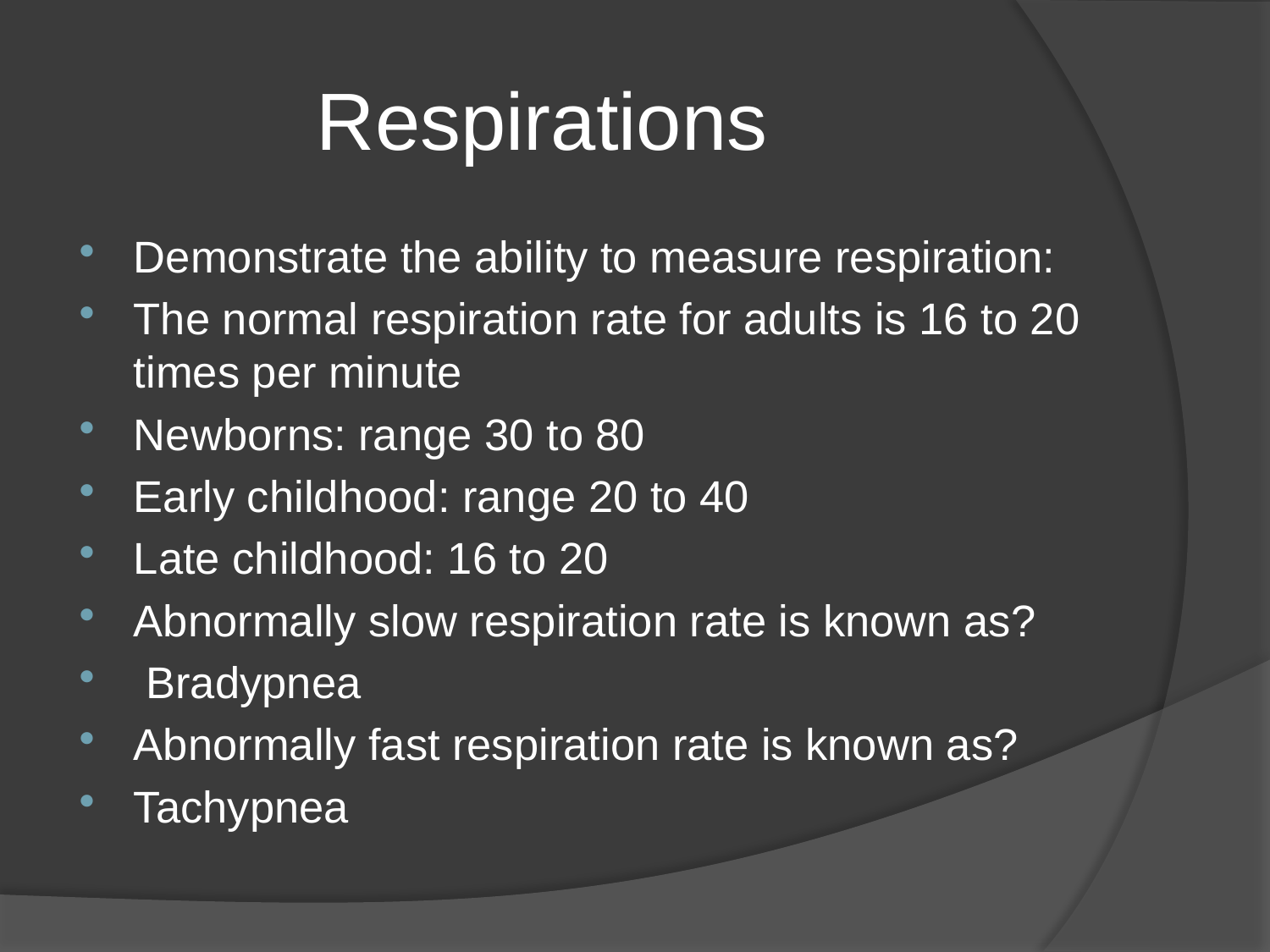

# Respirations
Demonstrate the ability to measure respiration:
The normal respiration rate for adults is 16 to 20 times per minute
Newborns: range 30 to 80
Early childhood: range 20 to 40
Late childhood: 16 to 20
Abnormally slow respiration rate is known as?
 Bradypnea
Abnormally fast respiration rate is known as?
Tachypnea